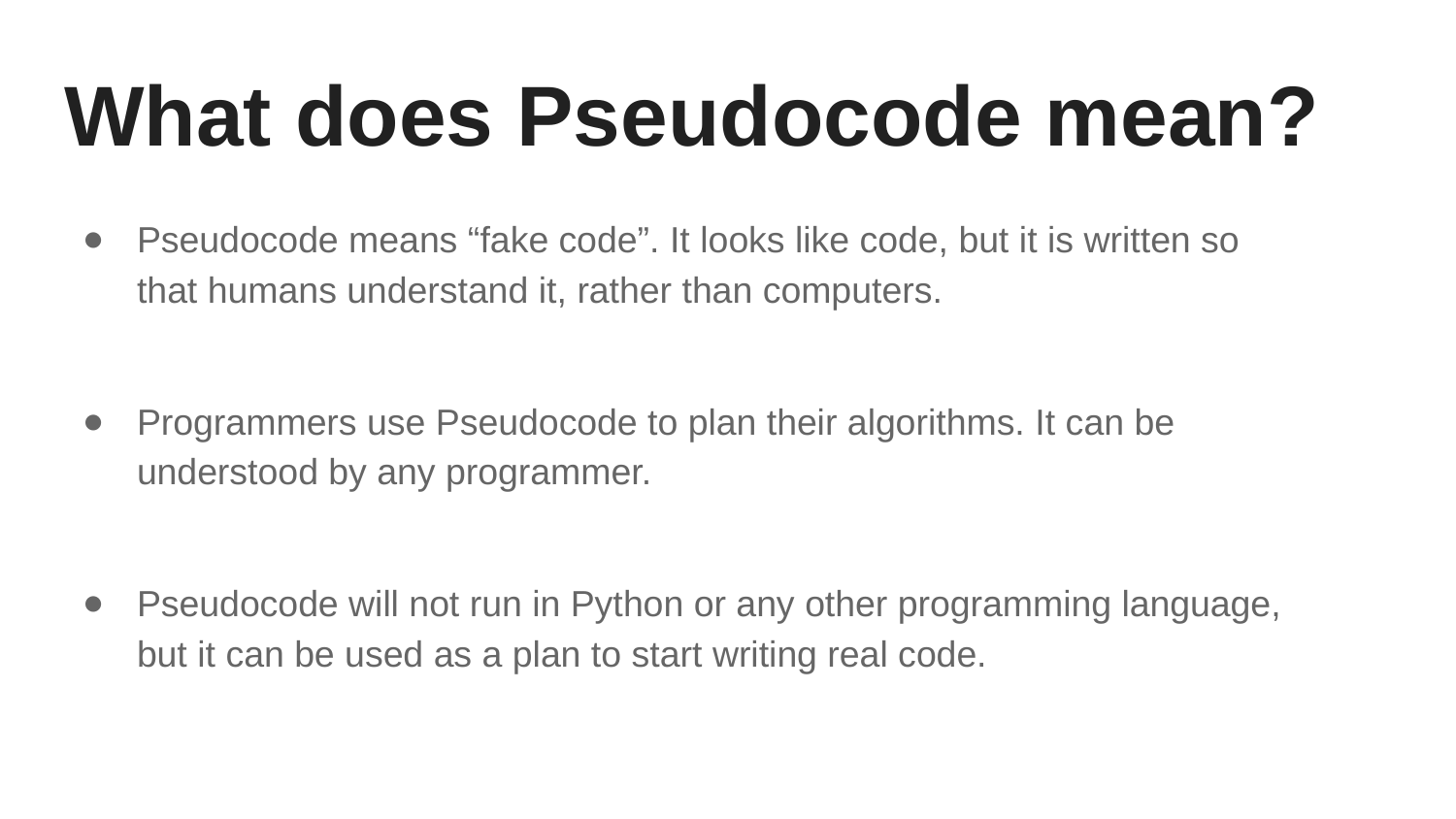

# What does Pseudocode mean?
Pseudocode means “fake code”. It looks like code, but it is written so that humans understand it, rather than computers.

Programmers use Pseudocode to plan their algorithms. It can be understood by any programmer.

Pseudocode will not run in Python or any other programming language, but it can be used as a plan to start writing real code.